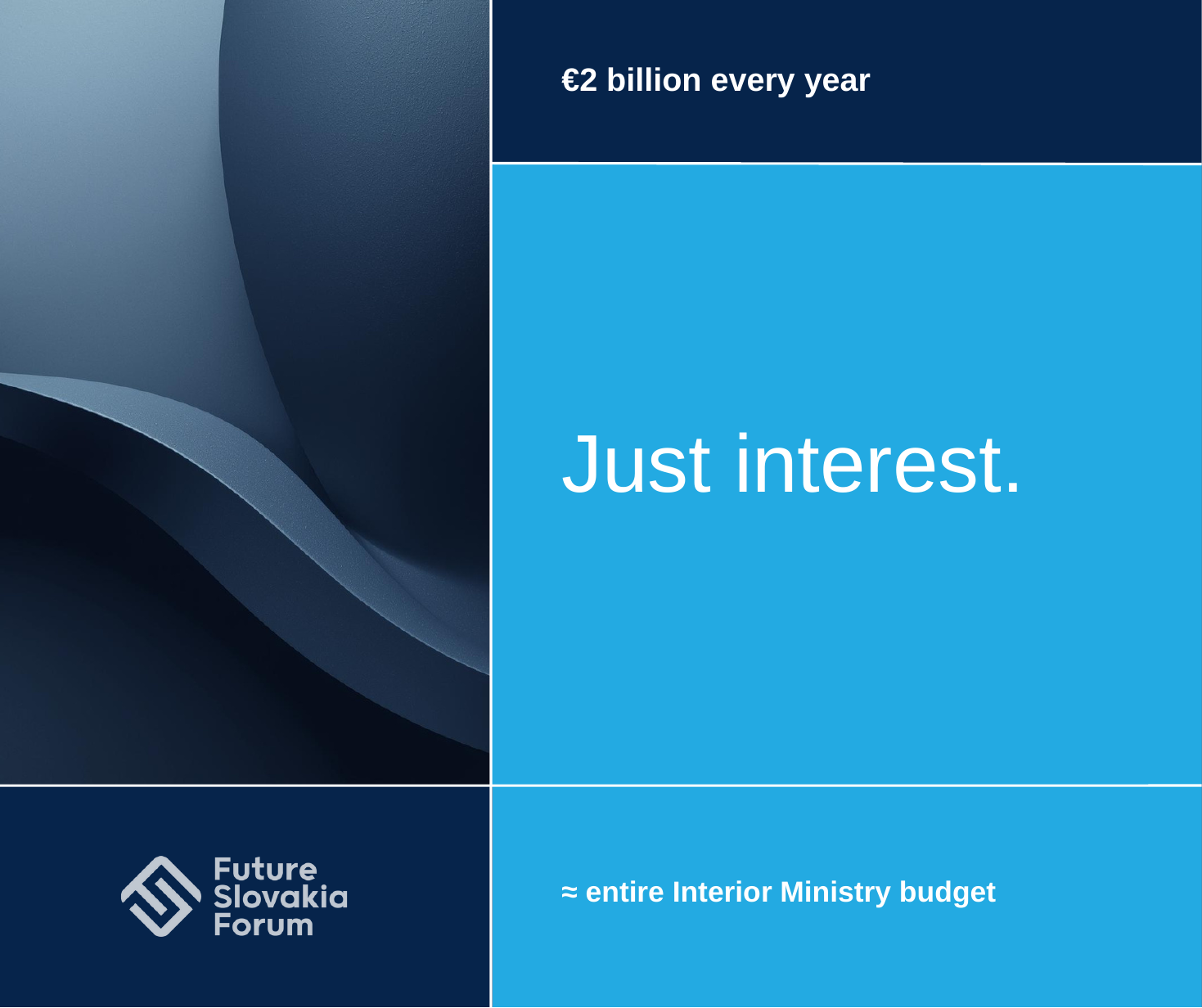

€2 billion every year

Just interest.

≈ entire Interior Ministry budget